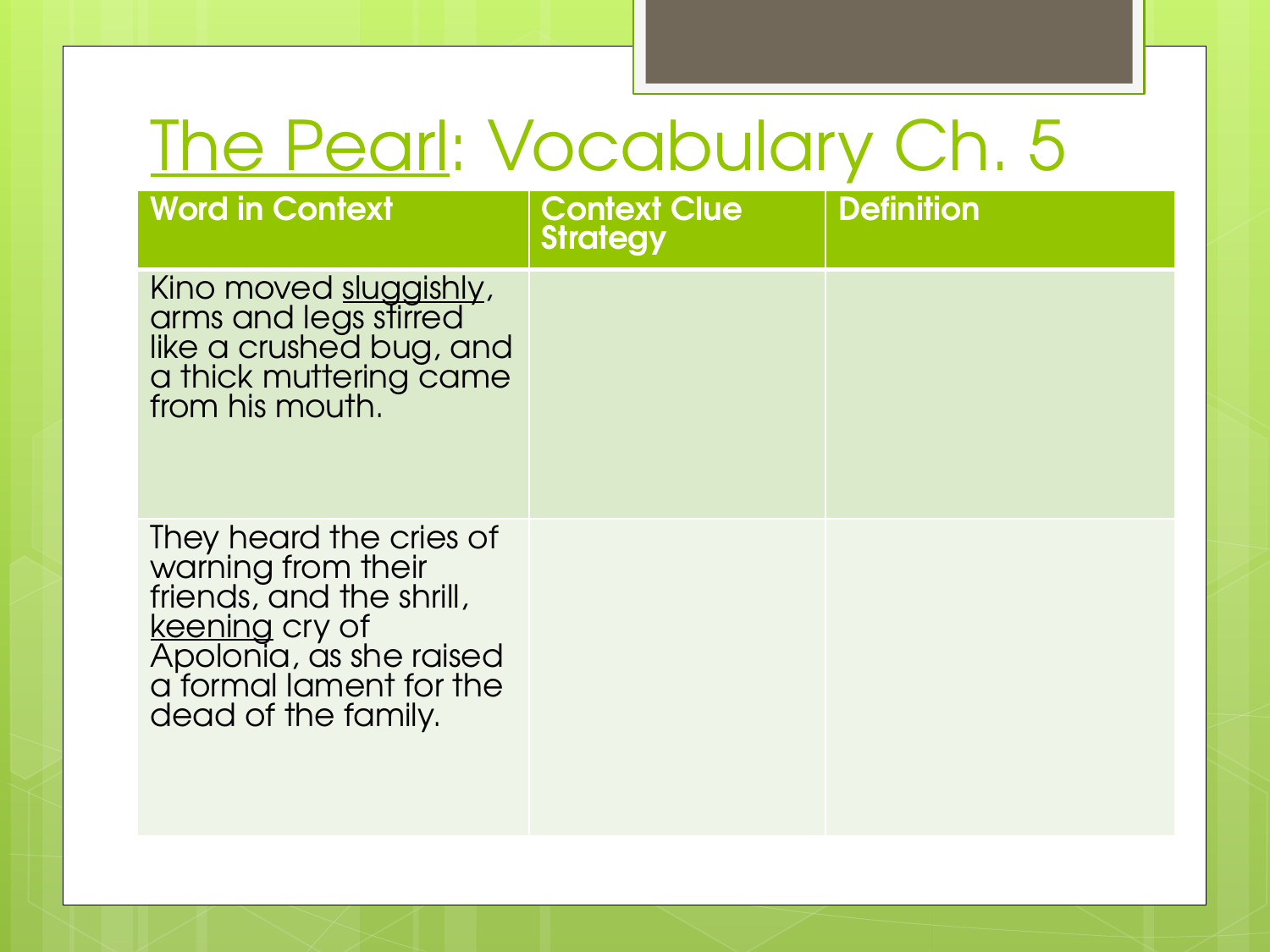

# The Pearl: Vocabulary Ch. 5
| Word in Context | Context Clue Strategy | Definition |
| --- | --- | --- |
| Kino moved sluggishly, arms and legs stirred like a crushed bug, and a thick muttering came from his mouth. |  |  |
| They heard the cries of warning from their friends, and the shrill, keening cry of Apolonia, as she raised a formal lament for the dead of the family. |  |  |